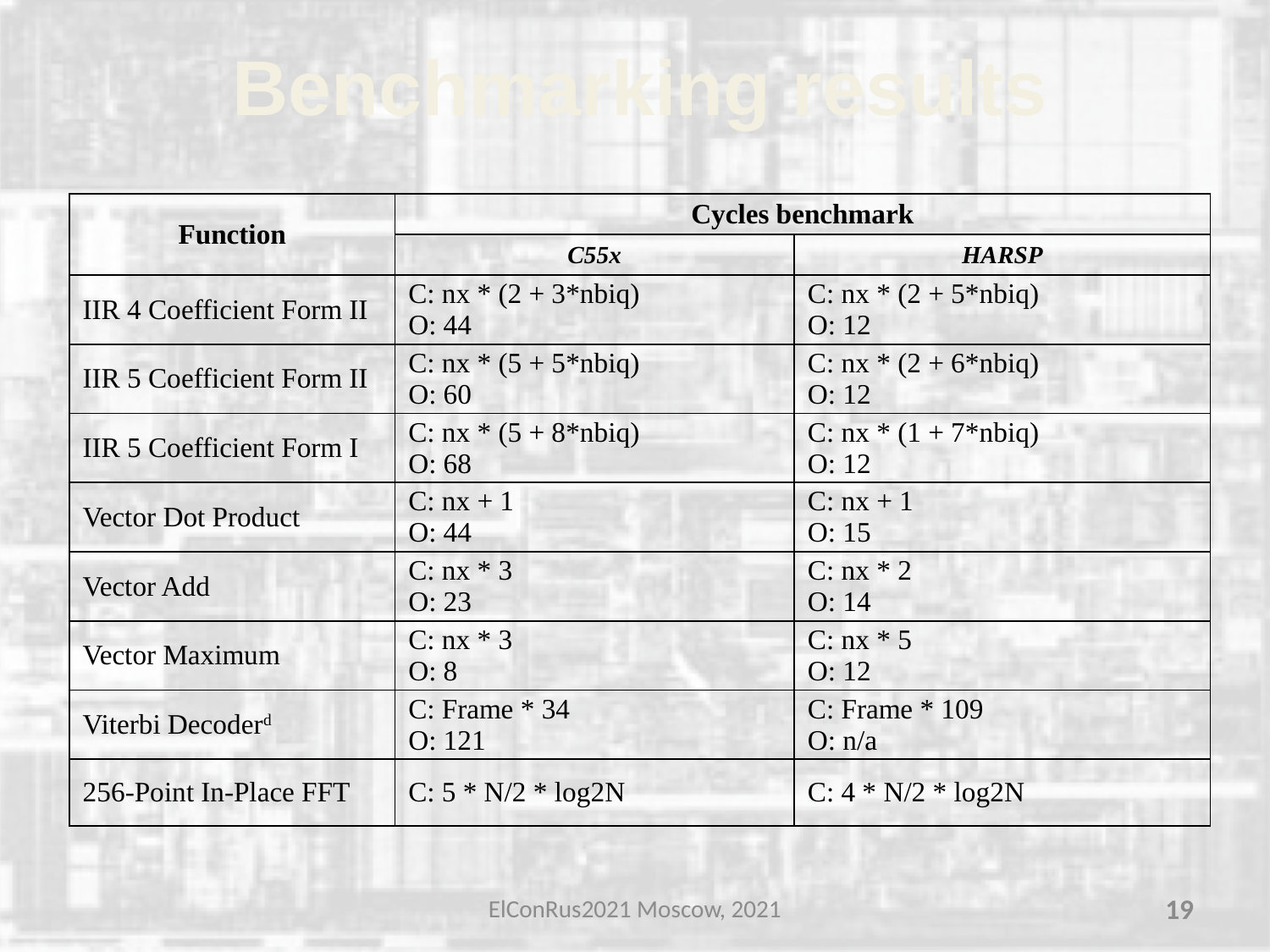

# Benchmarking results
| Function | Cycles benchmark |  |
| --- | --- | --- |
|  | C55x | HARSP |
| IIR 4 Coefficient Form II | C: nx \* (2 + 3\*nbiq) O: 44 | C: nx \* (2 + 5\*nbiq) O: 12 |
| IIR 5 Coefficient Form II | C: nx \* (5 + 5\*nbiq) O: 60 | C: nx \* (2 + 6\*nbiq) O: 12 |
| IIR 5 Coefficient Form I | C: nx \* (5 + 8\*nbiq) O: 68 | C: nx \* (1 + 7\*nbiq) O: 12 |
| Vector Dot Product | C: nx + 1 O: 44 | C: nx + 1 O: 15 |
| Vector Add | C: nx \* 3 O: 23 | C: nx \* 2 O: 14 |
| Vector Maximum | C: nx \* 3 O: 8 | C: nx \* 5 O: 12 |
| Viterbi Decoderd | C: Frame \* 34 O: 121 | C: Frame \* 109 O: n/a |
| 256-Point In-Place FFT | C: 5 \* N/2 \* log2N | C: 4 \* N/2 \* log2N |
ElConRus2021 Moscow, 2021
19